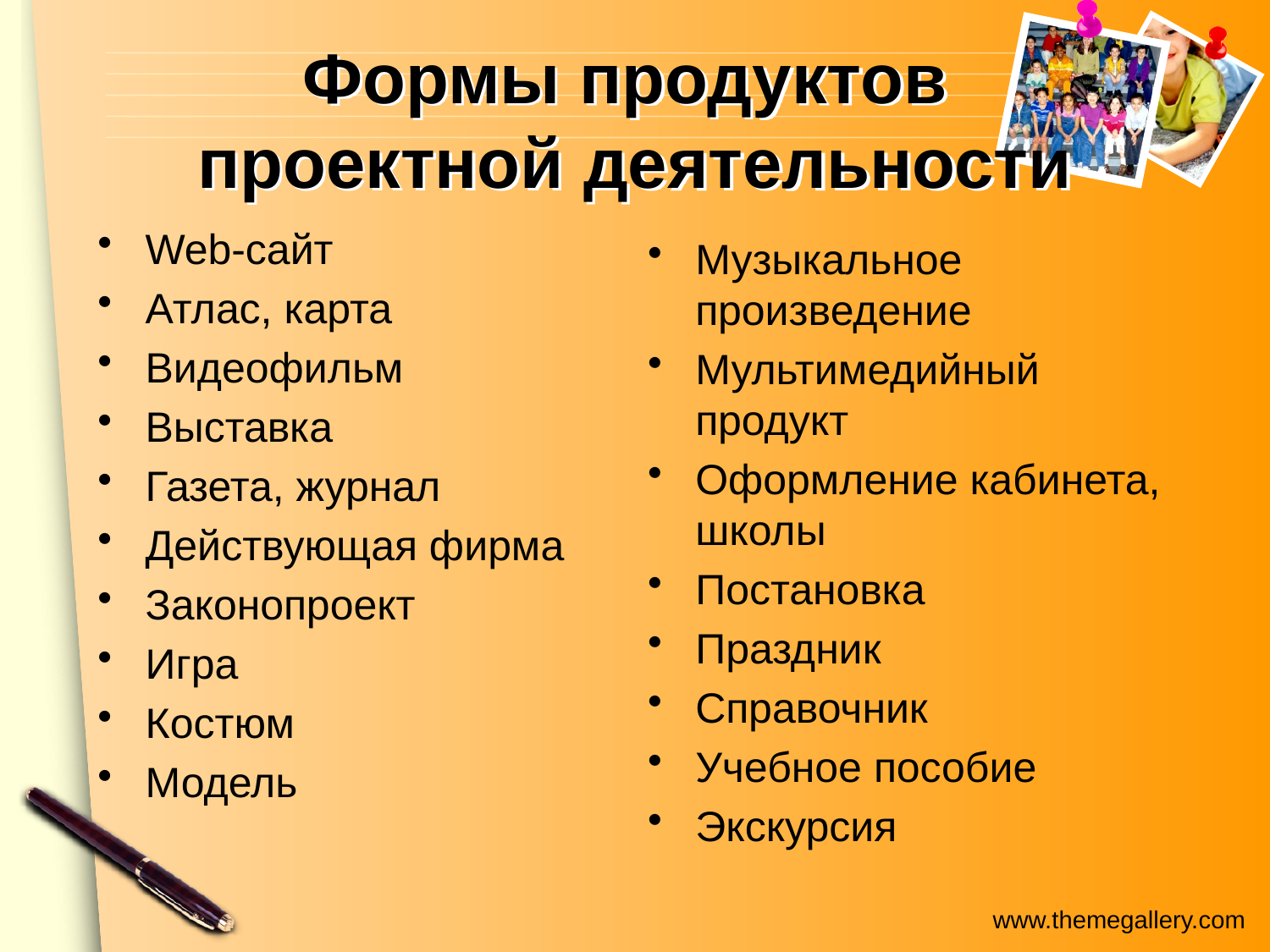

# Формы продуктов проектной деятельности
Web-сайт
Атлас, карта
Видеофильм
Выставка
Газета, журнал
Действующая фирма
Законопроект
Игра
Костюм
Модель
Музыкальное произведение
Мультимедийный продукт
Оформление кабинета, школы
Постановка
Праздник
Справочник
Учебное пособие
Экскурсия